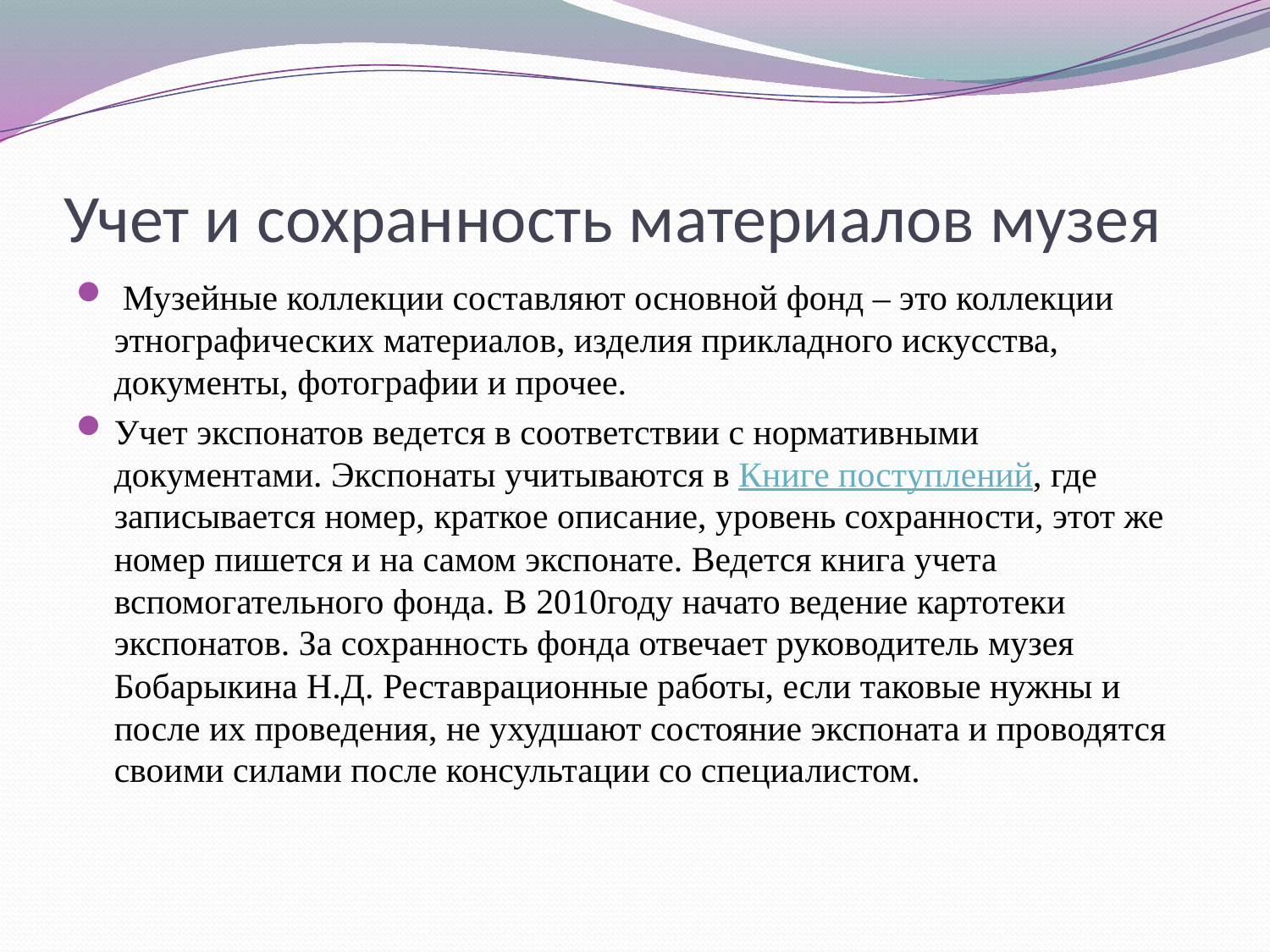

# Учет и сохранность материалов музея
 Музейные коллекции составляют основной фонд – это коллекции этнографических материалов, изделия прикладного искусства, документы, фотографии и прочее.
Учет экспонатов ведется в соответствии с нормативными документами. Экспонаты учитываются в Книге поступлений, где записывается номер, краткое описание, уровень сохранности, этот же номер пишется и на самом экспонате. Ведется книга учета вспомогательного фонда. В 2010году начато ведение картотеки экспонатов. За сохранность фонда отвечает руководитель музея Бобарыкина Н.Д. Реставрационные работы, если таковые нужны и после их проведения, не ухудшают состояние экспоната и проводятся своими силами после консультации со специалистом.